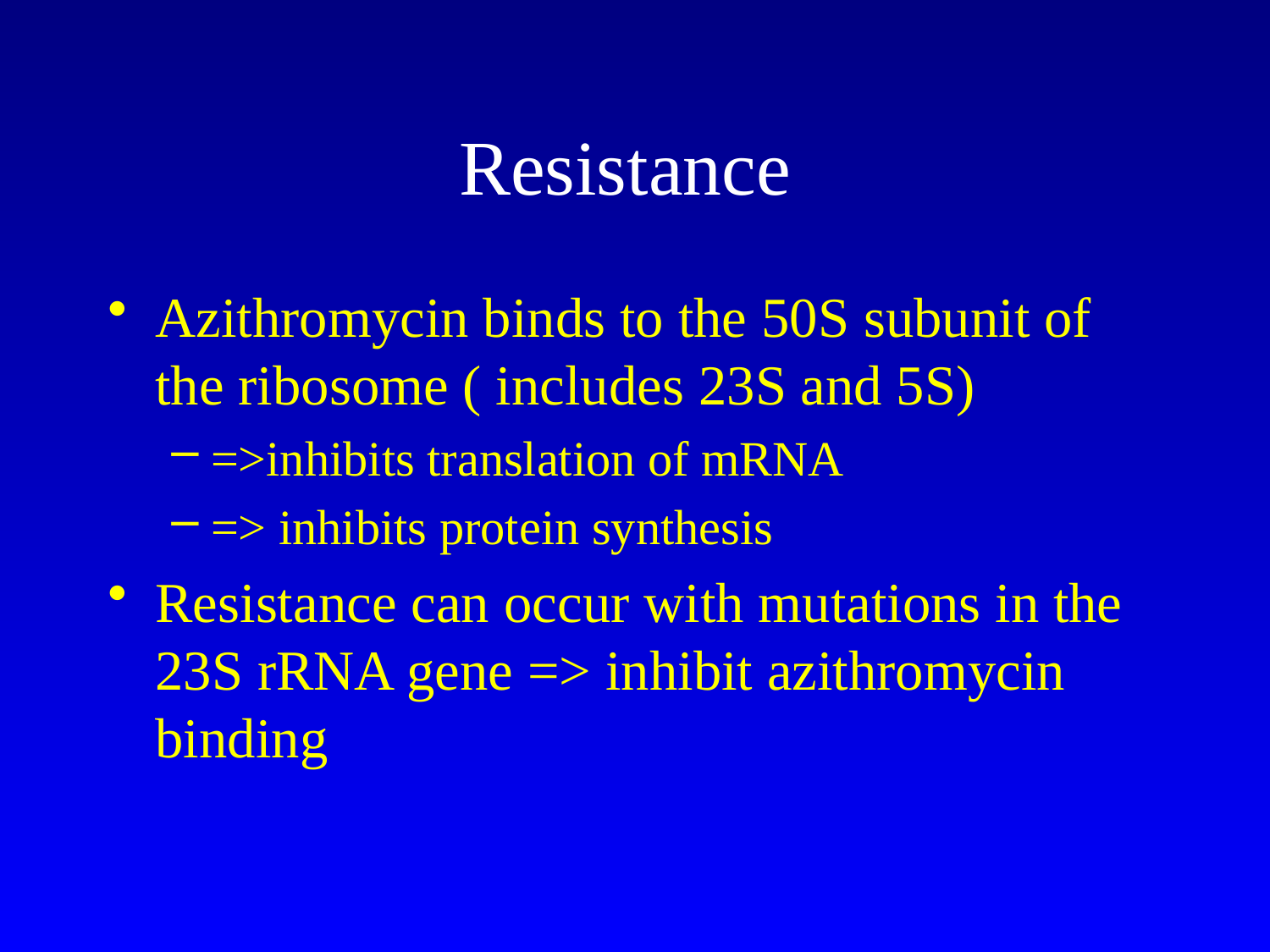

# Resistance
Azithromycin binds to the 50S subunit of the ribosome ( includes 23S and 5S)
=>inhibits translation of mRNA
=> inhibits protein synthesis
Resistance can occur with mutations in the 23S rRNA gene => inhibit azithromycin binding